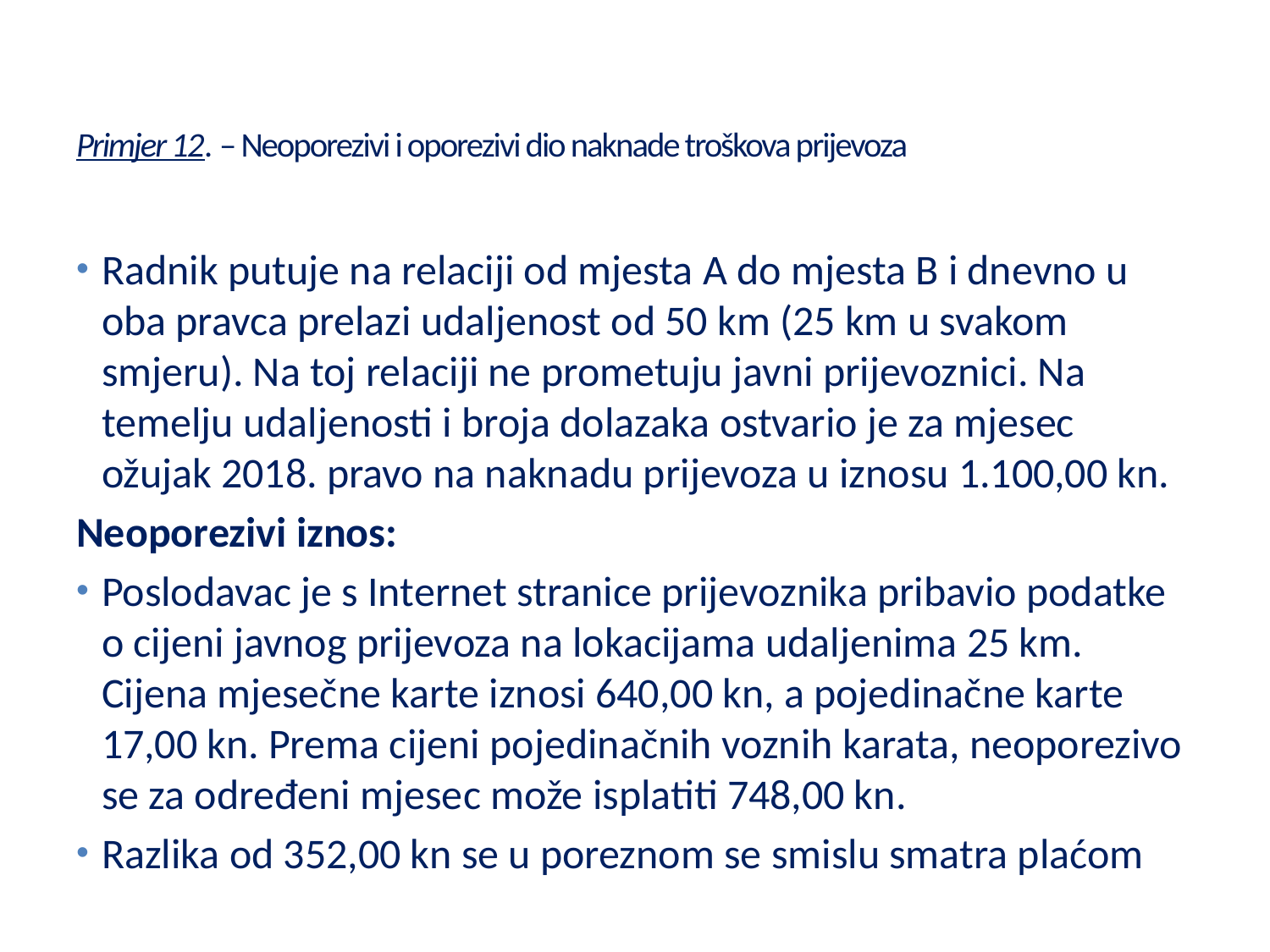

# Primjer 12. – Neoporezivi i oporezivi dio naknade troškova prijevoza
Radnik putuje na relaciji od mjesta A do mjesta B i dnevno u oba pravca prelazi udaljenost od 50 km (25 km u svakom smjeru). Na toj relaciji ne prometuju javni prijevoznici. Na temelju udaljenosti i broja dolazaka ostvario je za mjesec ožujak 2018. pravo na naknadu prijevoza u iznosu 1.100,00 kn.
Neoporezivi iznos:
Poslodavac je s Internet stranice prijevoznika pribavio podatke o cijeni javnog prijevoza na lokacijama udaljenima 25 km.  Cijena mjesečne karte iznosi 640,00 kn, a pojedinačne karte 17,00 kn. Prema cijeni pojedinačnih voznih karata, neoporezivo se za određeni mjesec može isplatiti 748,00 kn.
Razlika od 352,00 kn se u poreznom se smislu smatra plaćom